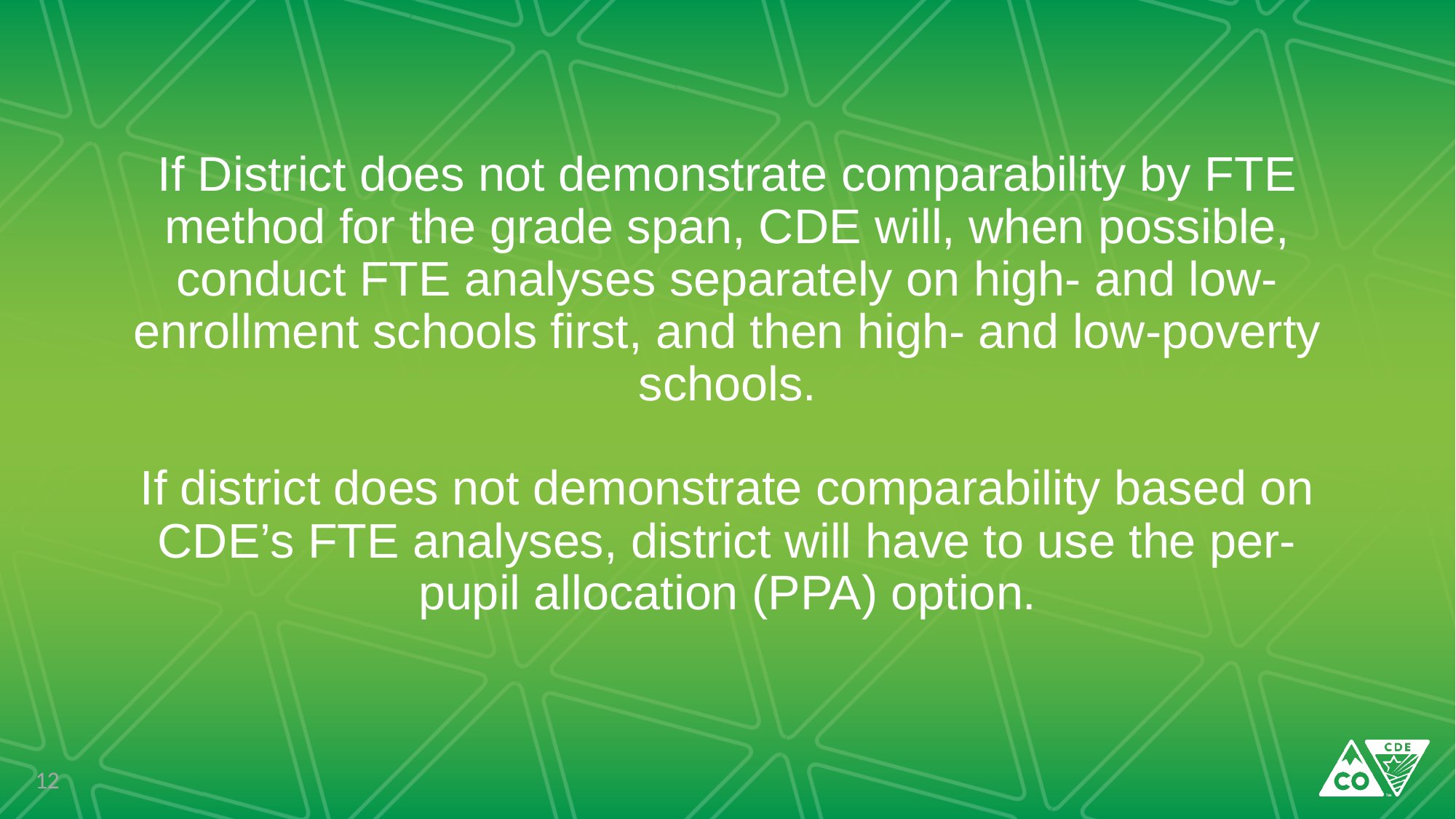

# If District does not demonstrate comparability by FTE method for the grade span, CDE will, when possible, conduct FTE analyses separately on high- and low-enrollment schools first, and then high- and low-poverty schools. If district does not demonstrate comparability based on CDE’s FTE analyses, district will have to use the per-pupil allocation (PPA) option.
12